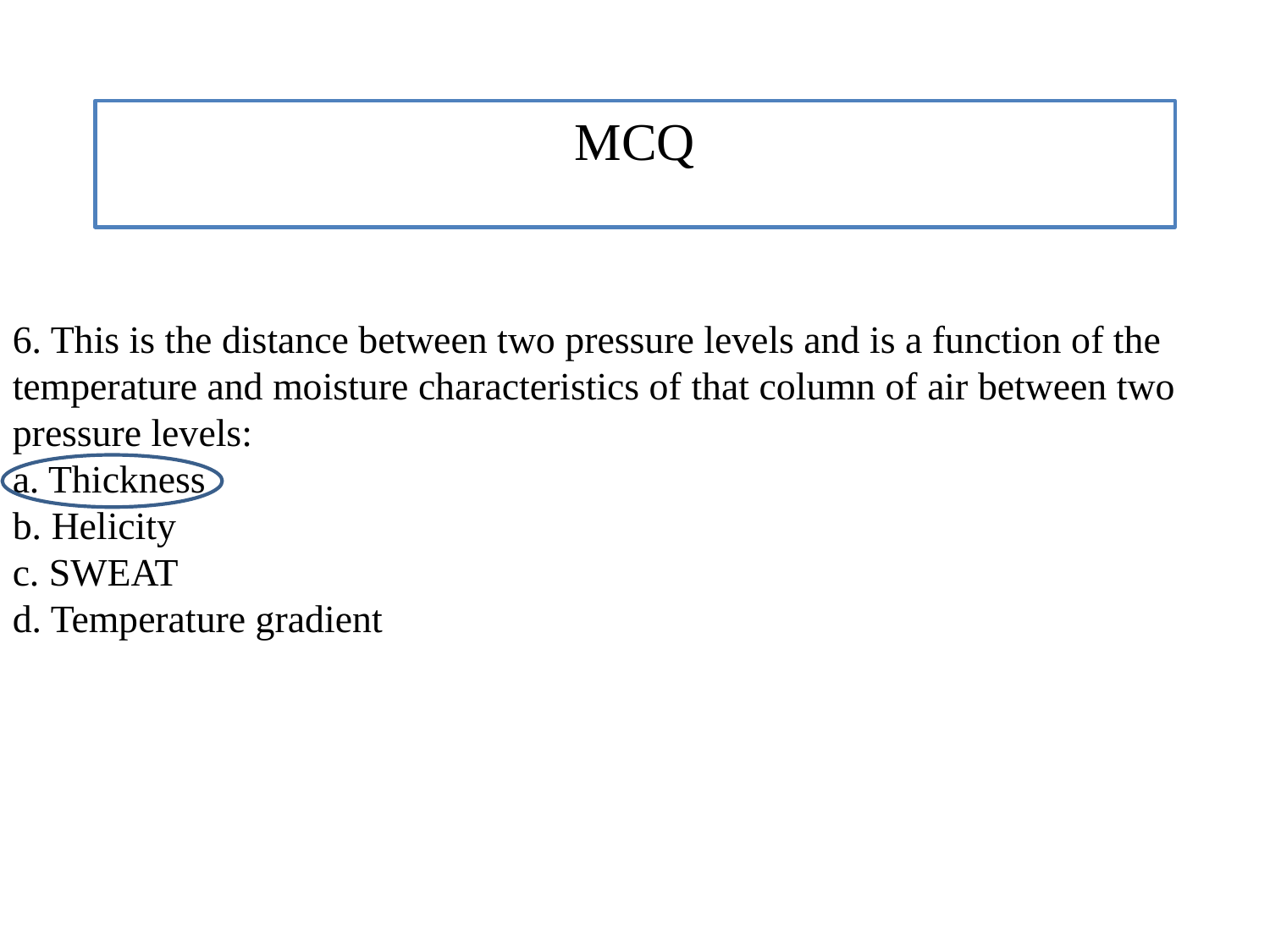

MCQ
6. This is the distance between two pressure levels and is a function of the temperature and moisture characteristics of that column of air between two pressure levels:
a. Thickness
b. Helicity
c. SWEAT
d. Temperature gradient